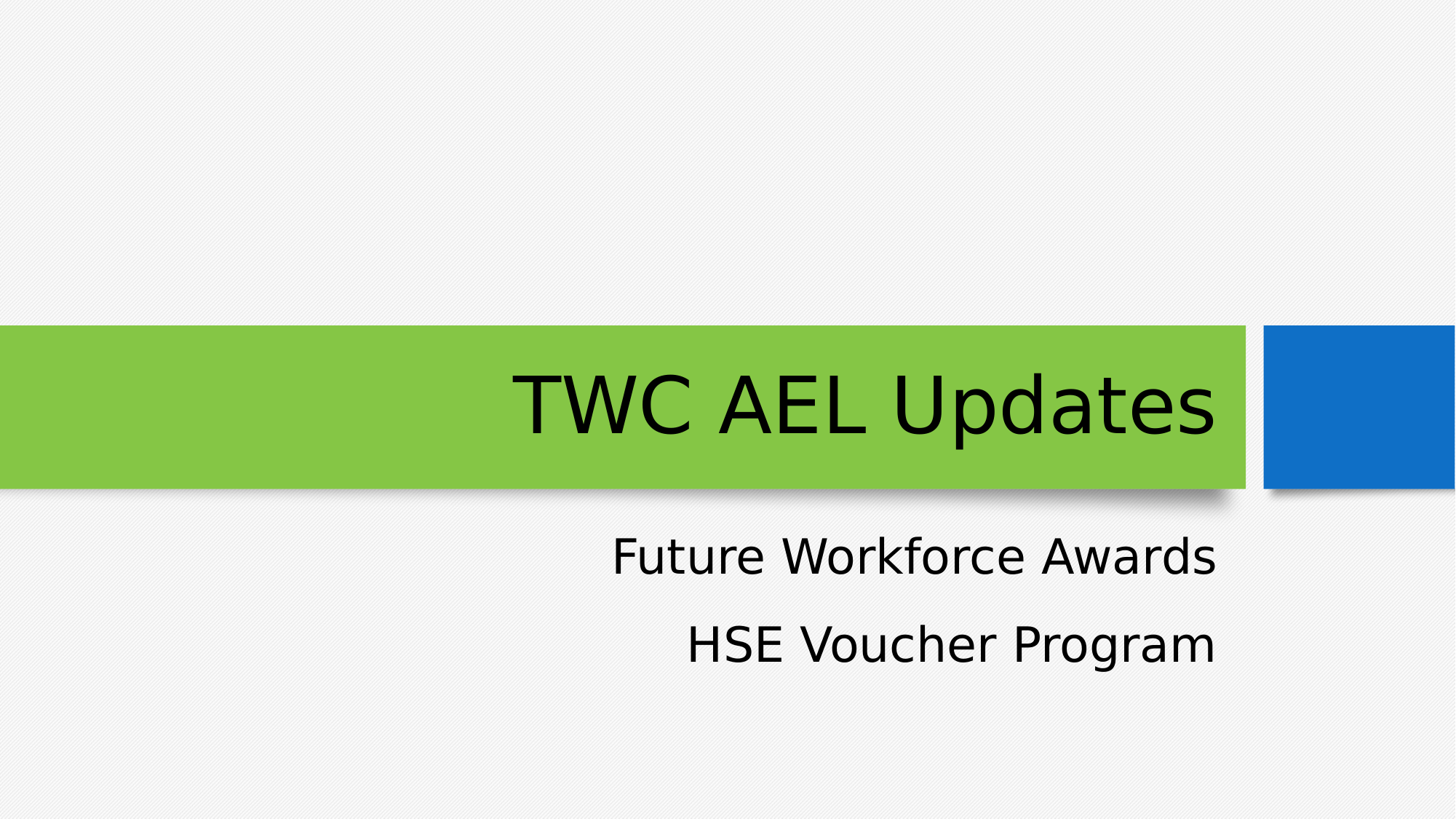

# TWC AEL Updates
Future Workforce Awards
HSE Voucher Program